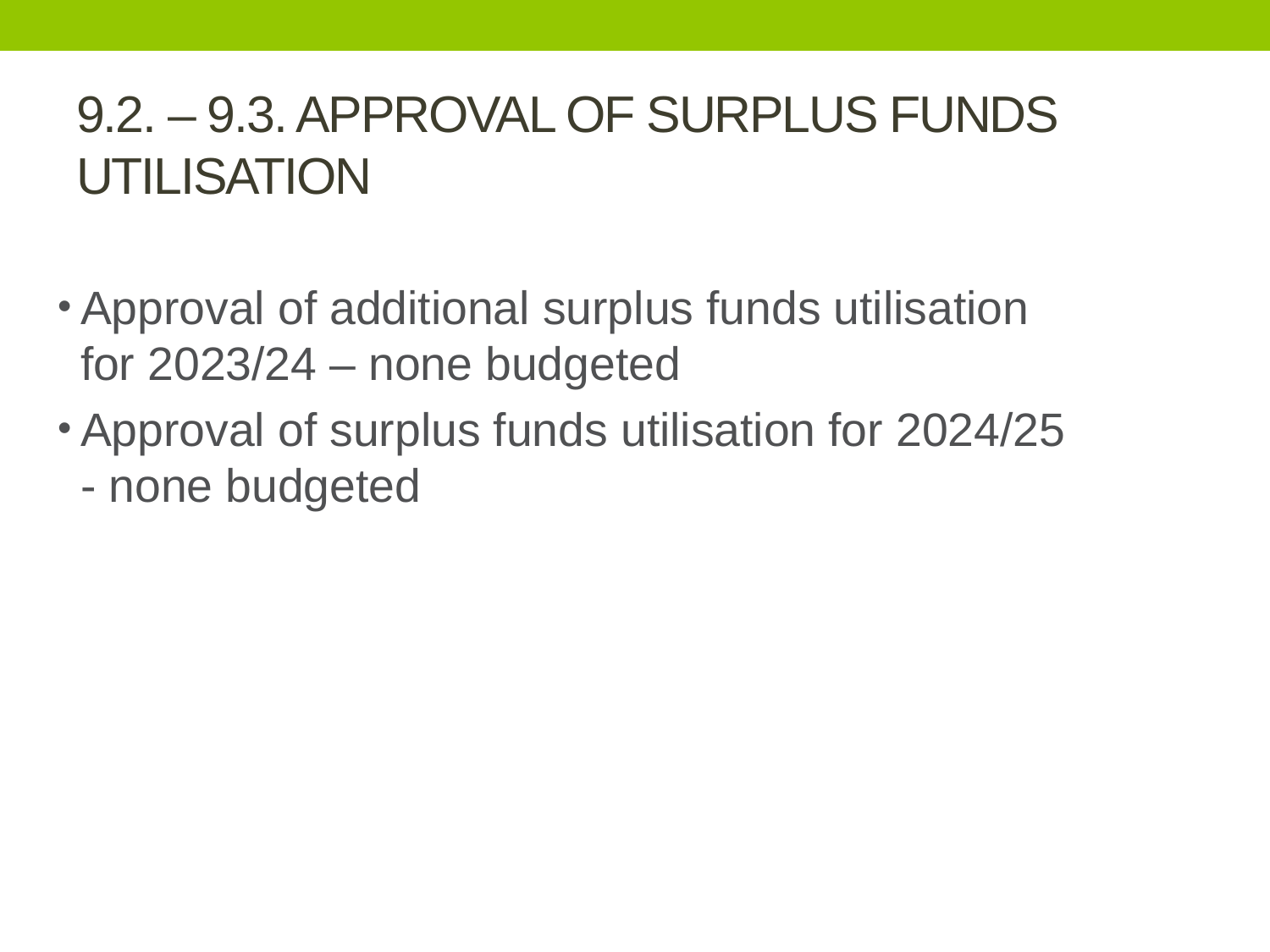

# 9.2. – 9.3. APPROVAL OF SURPLUS FUNDS UTILISATION
Approval of additional surplus funds utilisation for 2023/24 – none budgeted
Approval of surplus funds utilisation for 2024/25 - none budgeted